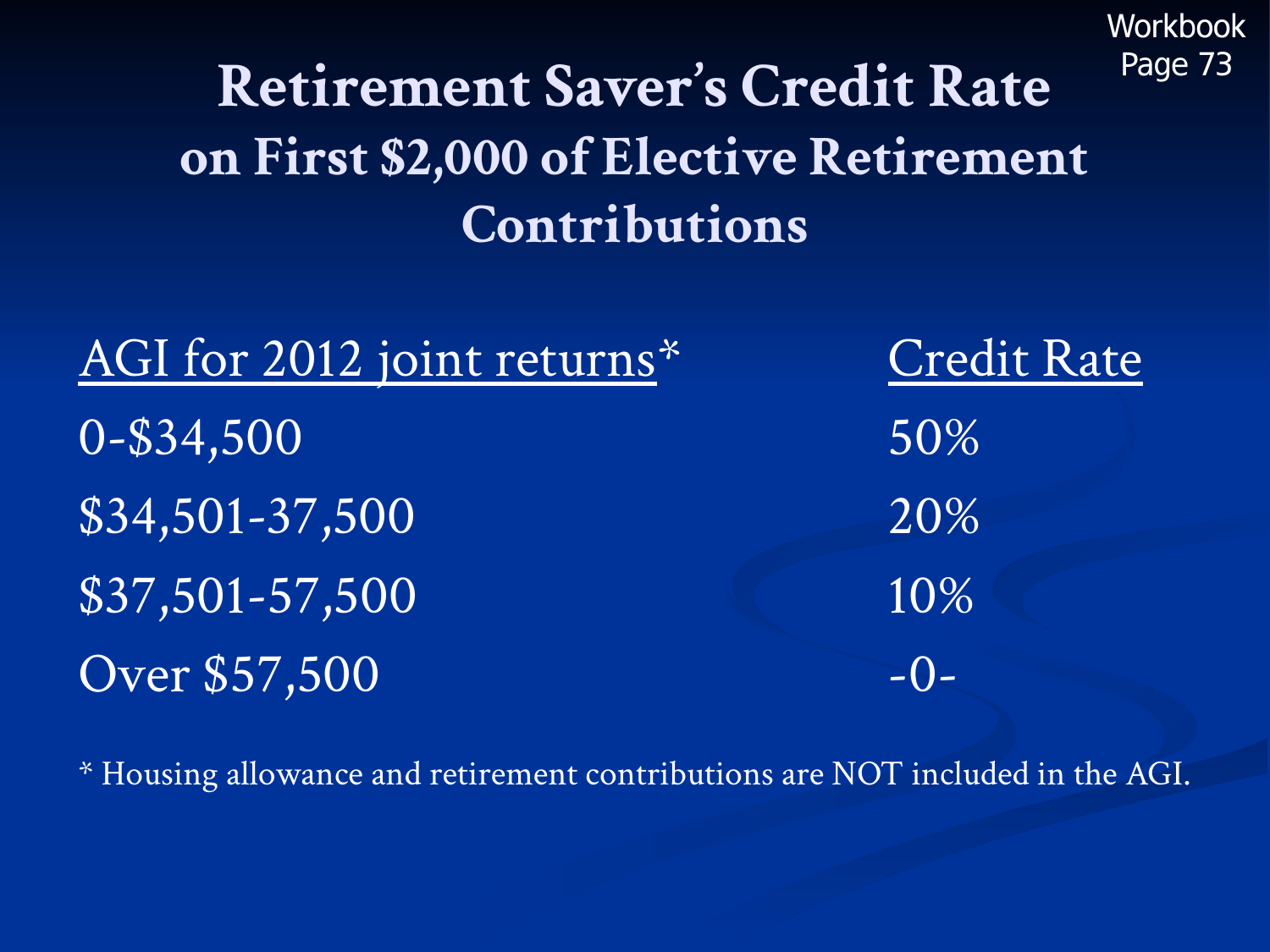

Workbook Page 73
# Retirement Saver’s Credit Rate on First $2,000 of Elective Retirement Contributions
AGI for 2012 joint returns*		Credit Rate
0-$34,500					50%
$34,501-37,500				20%
$37,501-57,500				10%
Over $57,500				-0-

* Housing allowance and retirement contributions are NOT included in the AGI.